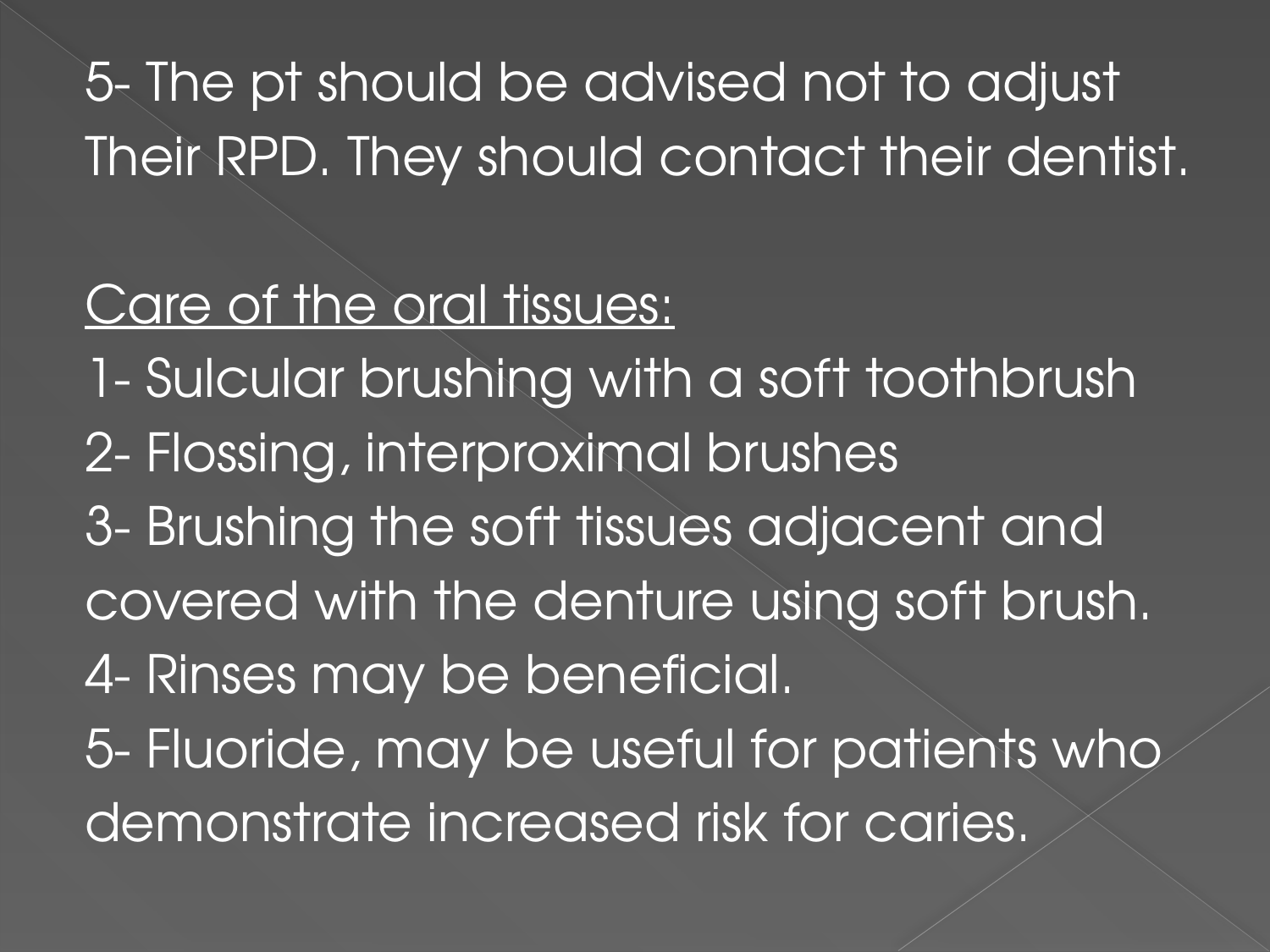

5- The pt should be advised not to adjust
Their RPD. They should contact their dentist.

Care of the oral tissues:
1- Sulcular brushing with a soft toothbrush
2- Flossing, interproximal brushes
3- Brushing the soft tissues adjacent and
covered with the denture using soft brush.
4- Rinses may be beneficial.
5- Fluoride, may be useful for patients who
demonstrate increased risk for caries.